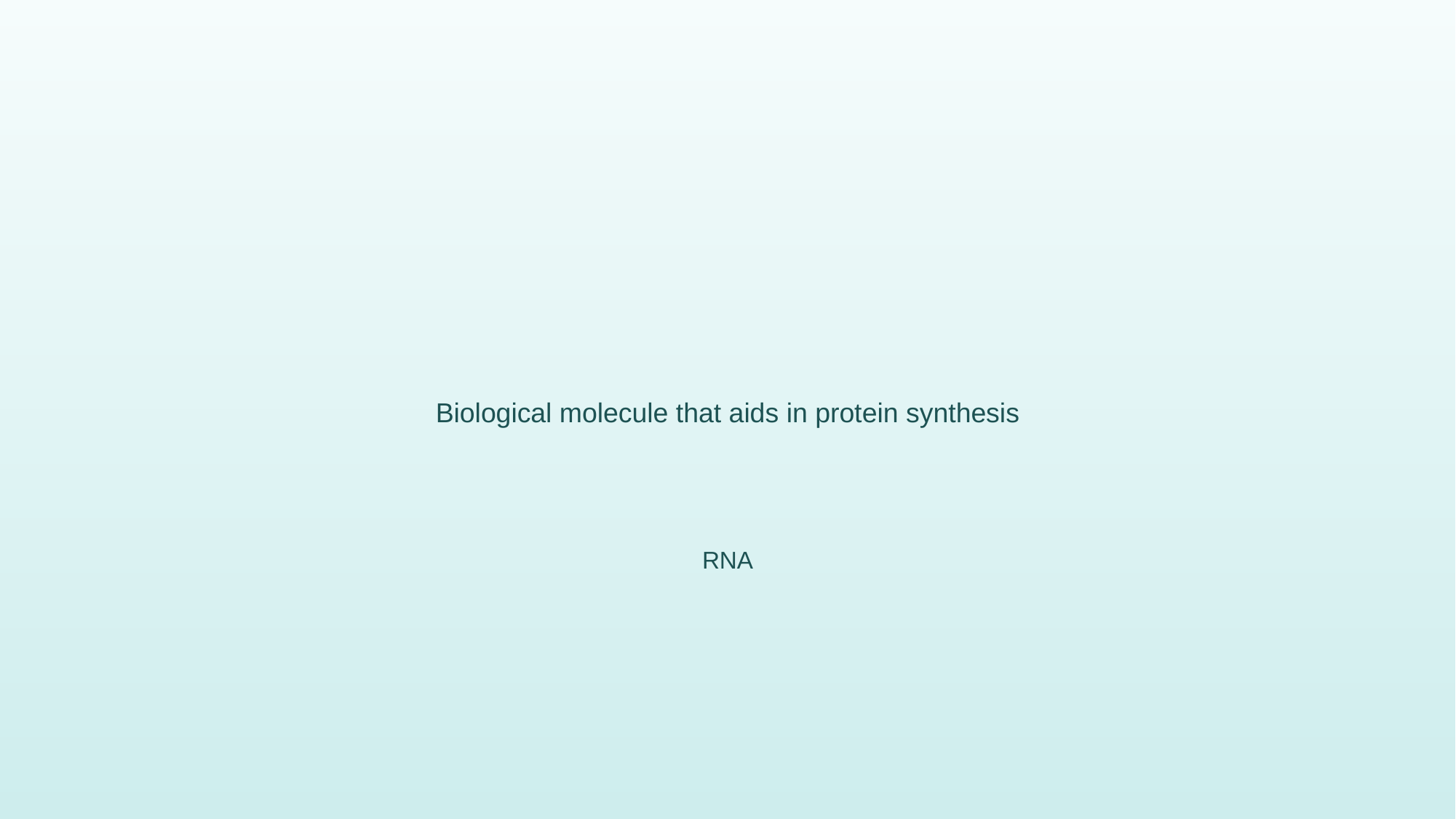

Biological molecule that aids in protein synthesis

RNA